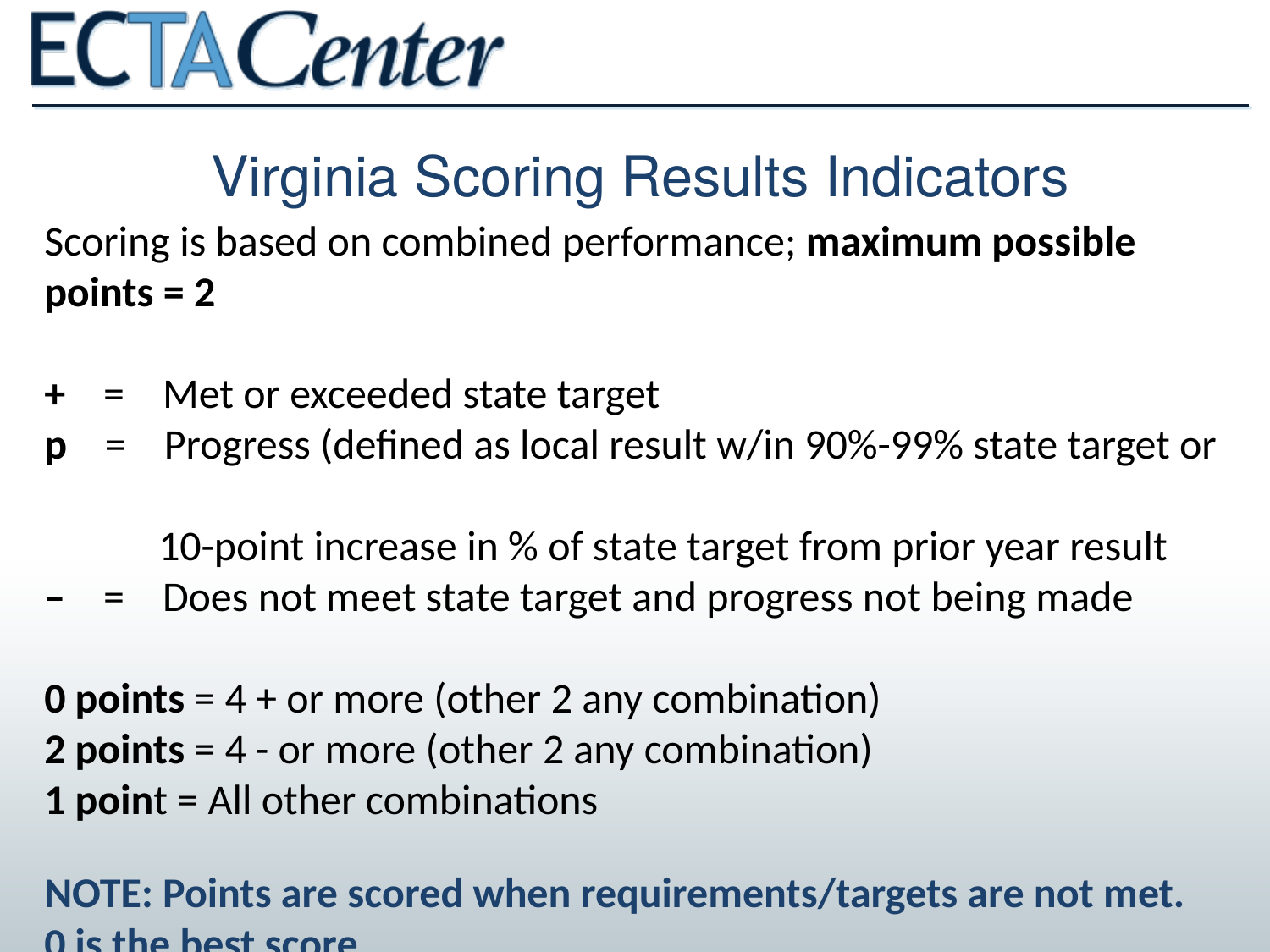

Virginia Scoring Results Indicators

Scoring is based on combined performance; maximum possible points = 2

+    =    Met or exceeded state target
p    =    Progress (defined as local result w/in 90%-99% state target or
            10-point increase in % of state target from prior year result
–    =    Does not meet state target and progress not being made

0 points = 4 + or more (other 2 any combination)
2 points = 4 - or more (other 2 any combination)
1 point = All other combinations

NOTE: Points are scored when requirements/targets are not met.   0 is the best score.